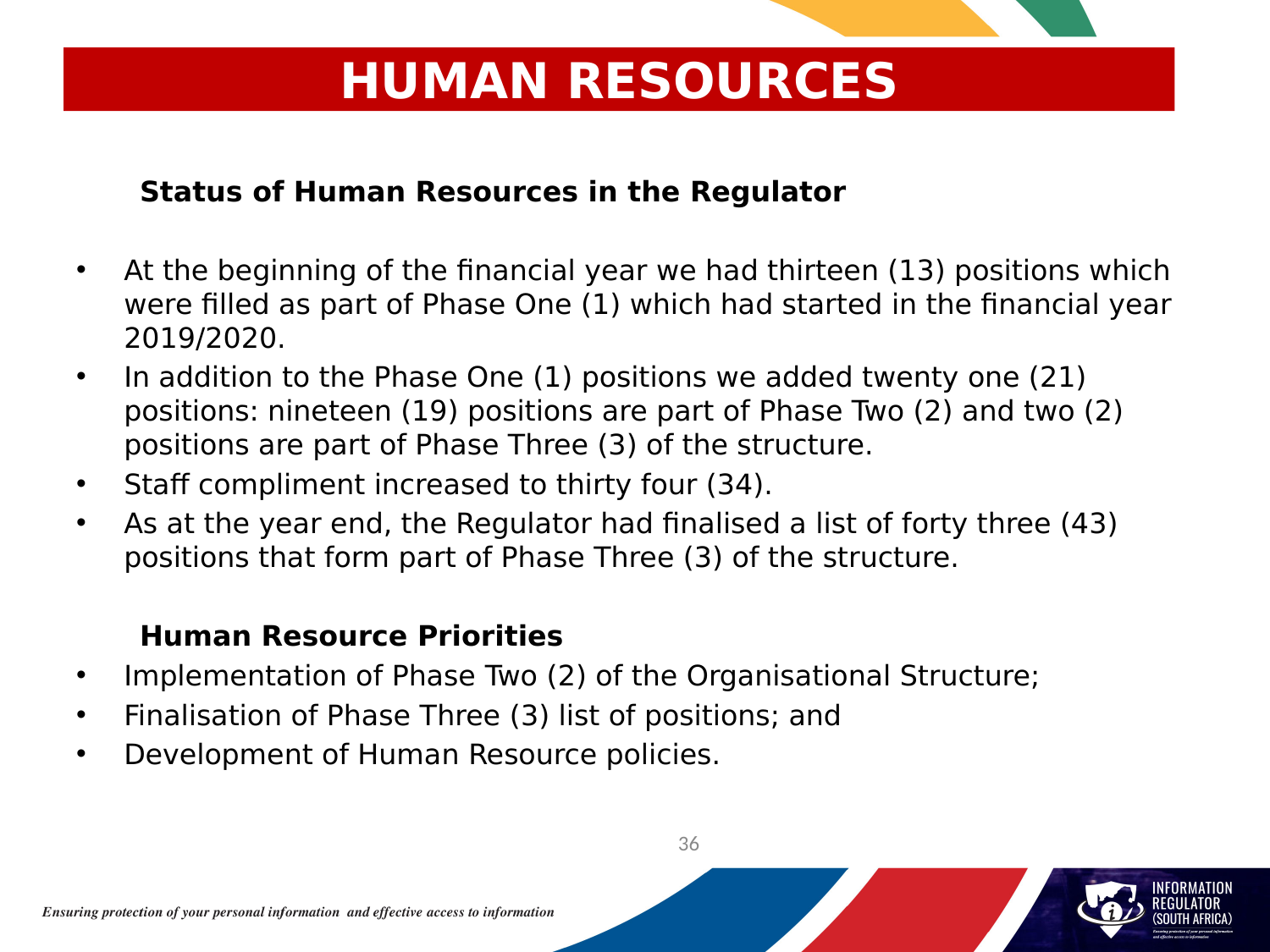

# HUMAN RESOURCES
Status of Human Resources in the Regulator

At the beginning of the financial year we had thirteen (13) positions which were filled as part of Phase One (1) which had started in the financial year 2019/2020.
In addition to the Phase One (1) positions we added twenty one (21) positions: nineteen (19) positions are part of Phase Two (2) and two (2) positions are part of Phase Three (3) of the structure.
Staff compliment increased to thirty four (34).
As at the year end, the Regulator had finalised a list of forty three (43) positions that form part of Phase Three (3) of the structure.

Human Resource Priorities
Implementation of Phase Two (2) of the Organisational Structure;
Finalisation of Phase Three (3) list of positions; and
Development of Human Resource policies.

36